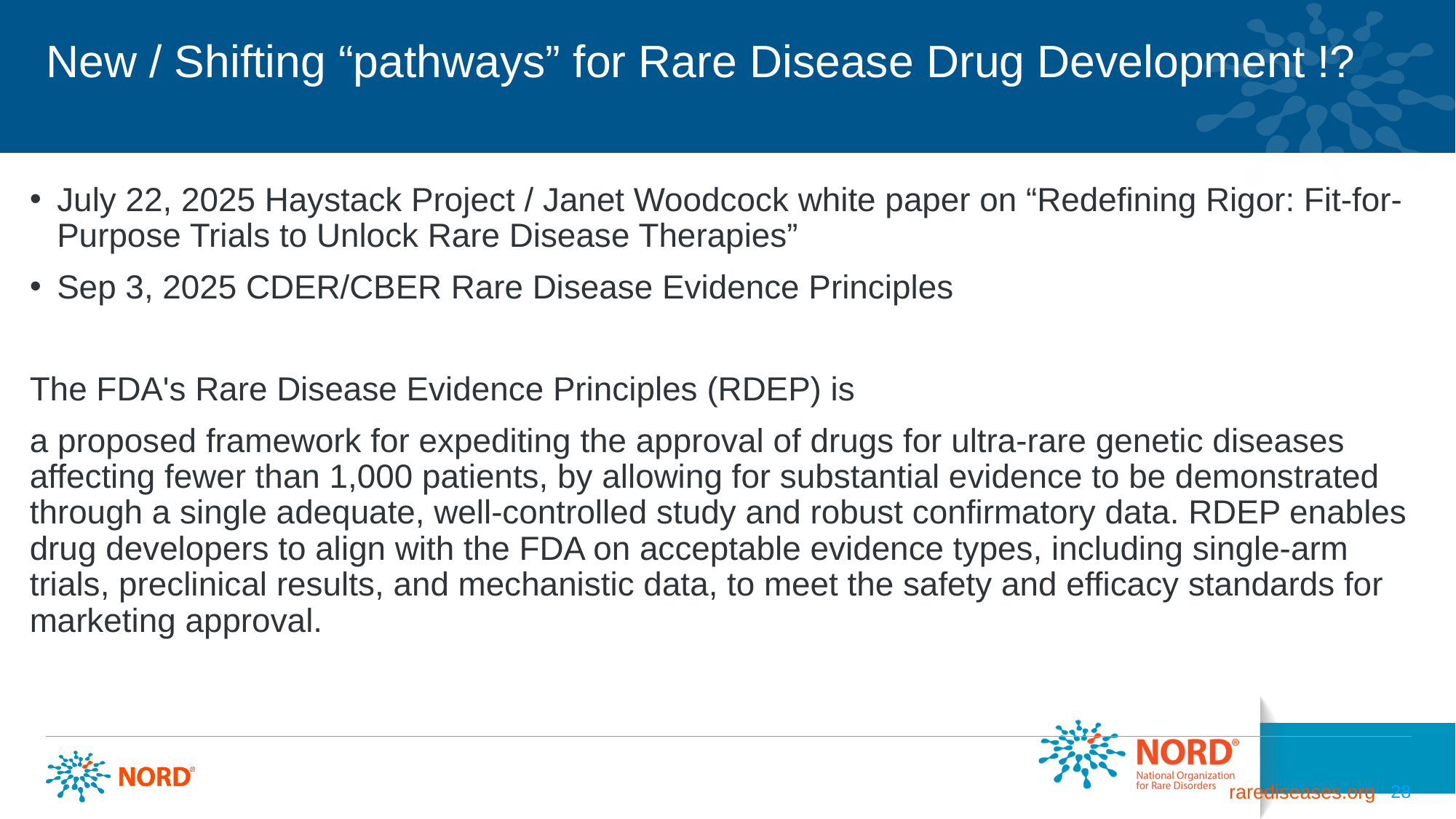

New / Shifting “pathways” for Rare Disease Drug Development !?

July 22, 2025 Haystack Project / Janet Woodcock white paper on “Redefining Rigor: Fit-for-Purpose Trials to Unlock Rare Disease Therapies”
Sep 3, 2025 CDER/CBER Rare Disease Evidence Principles

The FDA's Rare Disease Evidence Principles (RDEP) is
a proposed framework for expediting the approval of drugs for ultra-rare genetic diseases affecting fewer than 1,000 patients, by allowing for substantial evidence to be demonstrated through a single adequate, well-controlled study and robust confirmatory data. RDEP enables drug developers to align with the FDA on acceptable evidence types, including single-arm trials, preclinical results, and mechanistic data, to meet the safety and efficacy standards for marketing approval.